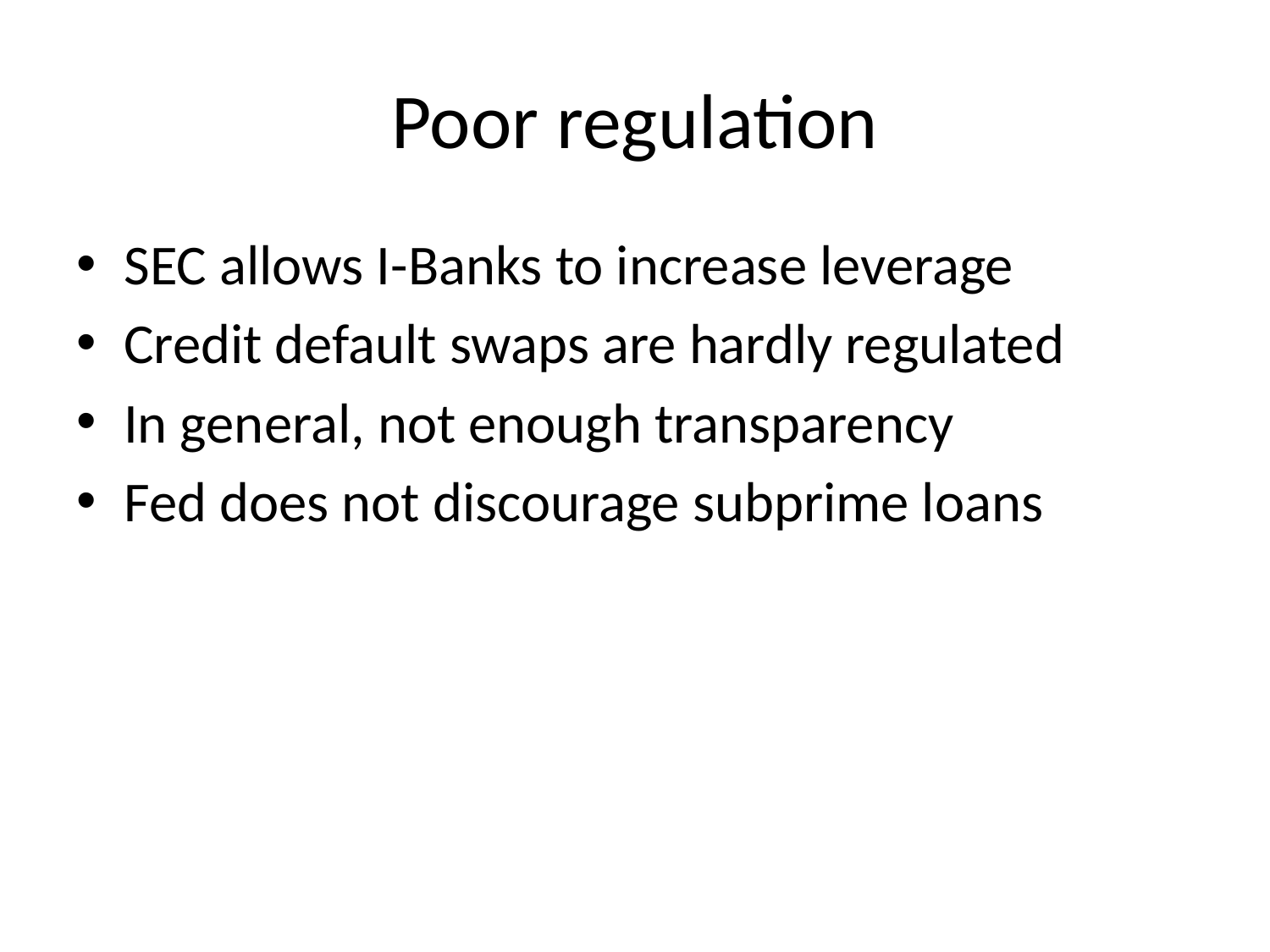

# Poor regulation
SEC allows I-Banks to increase leverage
Credit default swaps are hardly regulated
In general, not enough transparency
Fed does not discourage subprime loans